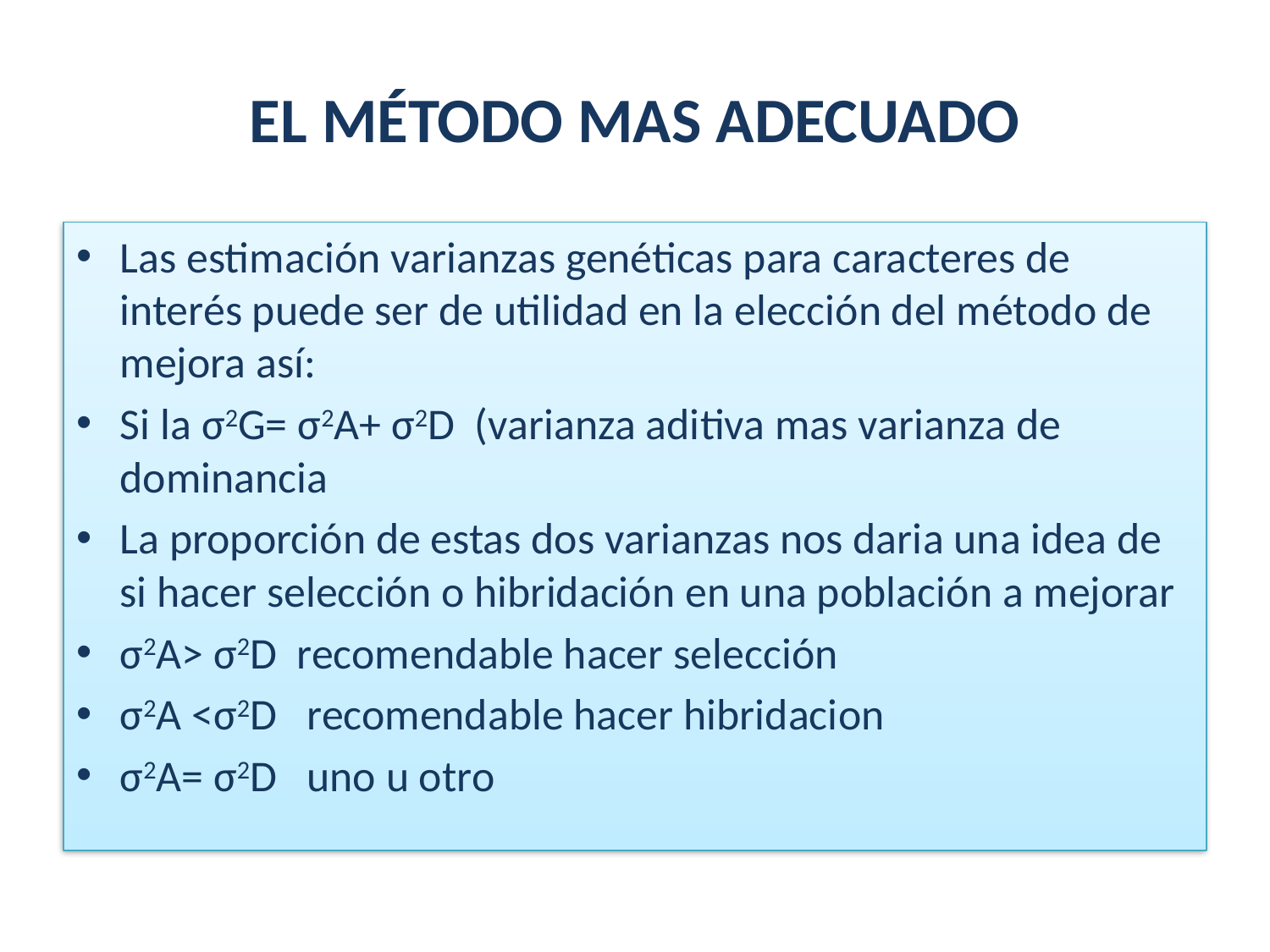

# EL MÉTODO MAS ADECUADO
Las estimación varianzas genéticas para caracteres de interés puede ser de utilidad en la elección del método de mejora así:
Si la σ2G= σ2A+ σ2D  (varianza aditiva mas varianza de dominancia
La proporción de estas dos varianzas nos daria una idea de si hacer selección o hibridación en una población a mejorar
σ2A> σ2D  recomendable hacer selección
σ2A <σ2D   recomendable hacer hibridacion
σ2A= σ2D   uno u otro